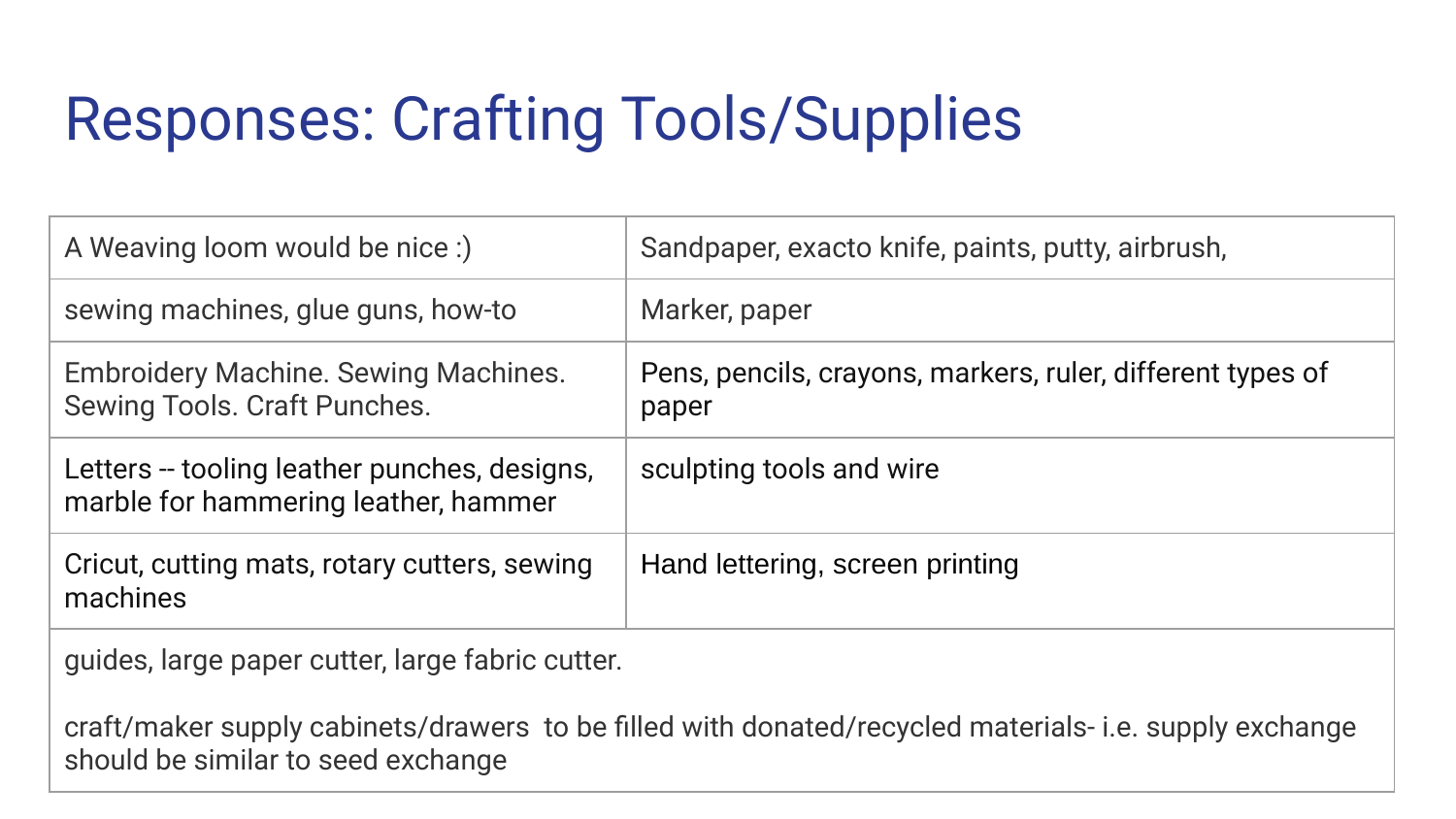

# Responses: Crafting Tools/Supplies
| A Weaving loom would be nice :) | Sandpaper, exacto knife, paints, putty, airbrush, |
| --- | --- |
| sewing machines, glue guns, how-to | Marker, paper |
| Embroidery Machine. Sewing Machines. Sewing Tools. Craft Punches. | Pens, pencils, crayons, markers, ruler, different types of paper |
| Letters -- tooling leather punches, designs, marble for hammering leather, hammer | sculpting tools and wire |
| Cricut, cutting mats, rotary cutters, sewing machines | Hand lettering, screen printing |
| guides, large paper cutter, large fabric cutter. craft/maker supply cabinets/drawers to be filled with donated/recycled materials- i.e. supply exchange should be similar to seed exchange |
| --- |